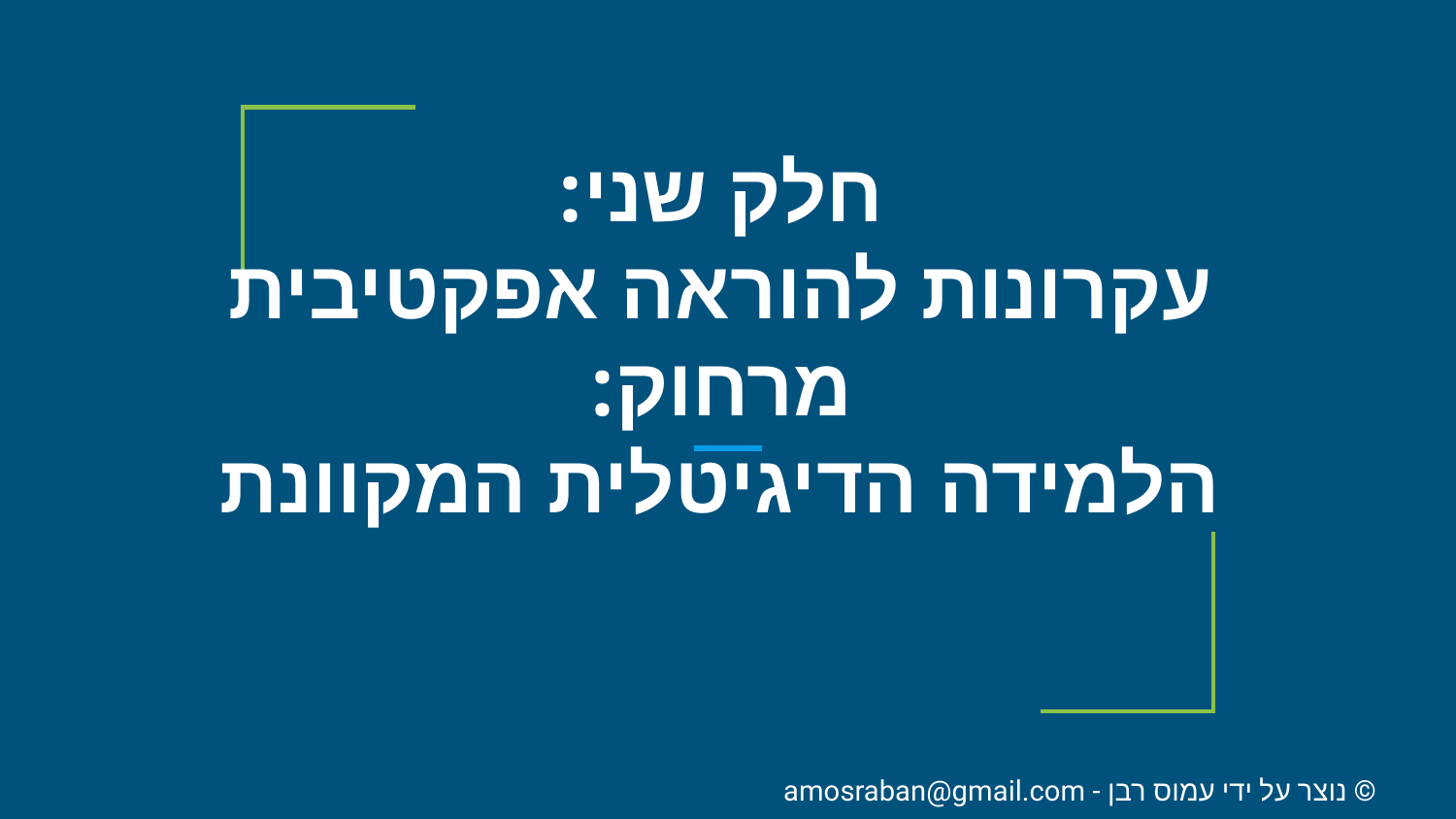

# חלק שני: עקרונות להוראה אפקטיבית מרחוק:
הלמידה הדיגיטלית המקוונת